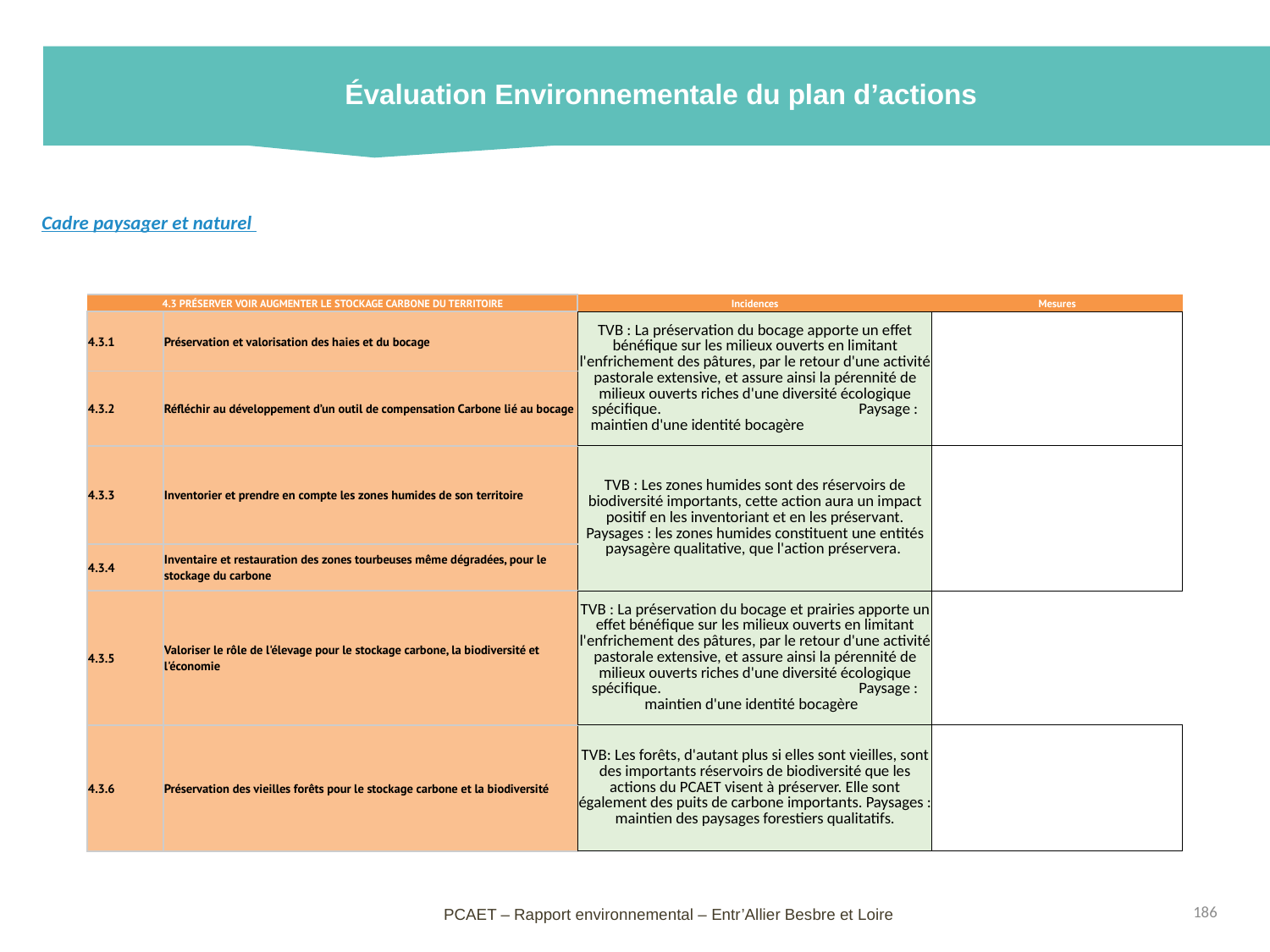

Évaluation Environnementale du plan d’actions

Cadre paysager et naturel
| 4.3 PRÉSERVER VOIR AUGMENTER LE STOCKAGE CARBONE DU TERRITOIRE |  | Incidences | Mesures |
| --- | --- | --- | --- |
| 4.3.1 | Préservation et valorisation des haies et du bocage | TVB : La préservation du bocage apporte un effet bénéfique sur les milieux ouverts en limitant l'enfrichement des pâtures, par le retour d'une activité pastorale extensive, et assure ainsi la pérennité de milieux ouverts riches d'une diversité écologique spécifique. Paysage : maintien d'une identité bocagère |  |
| 4.3.2 | Réfléchir au développement d’un outil de compensation Carbone lié au bocage |  |  |
| 4.3.3 | Inventorier et prendre en compte les zones humides de son territoire | TVB : Les zones humides sont des réservoirs de biodiversité importants, cette action aura un impact positif en les inventoriant et en les préservant. Paysages : les zones humides constituent une entités paysagère qualitative, que l'action préservera. |  |
| 4.3.4 | Inventaire et restauration des zones tourbeuses même dégradées, pour le stockage du carbone |  |  |
| 4.3.5 | Valoriser le rôle de l'élevage pour le stockage carbone, la biodiversité et l'économie | TVB : La préservation du bocage et prairies apporte un effet bénéfique sur les milieux ouverts en limitant l'enfrichement des pâtures, par le retour d'une activité pastorale extensive, et assure ainsi la pérennité de milieux ouverts riches d'une diversité écologique spécifique. Paysage : maintien d'une identité bocagère |  |
| 4.3.6 | Préservation des vieilles forêts pour le stockage carbone et la biodiversité | TVB: Les forêts, d'autant plus si elles sont vieilles, sont des importants réservoirs de biodiversité que les actions du PCAET visent à préserver. Elle sont également des puits de carbone importants. Paysages : maintien des paysages forestiers qualitatifs. |  |
186